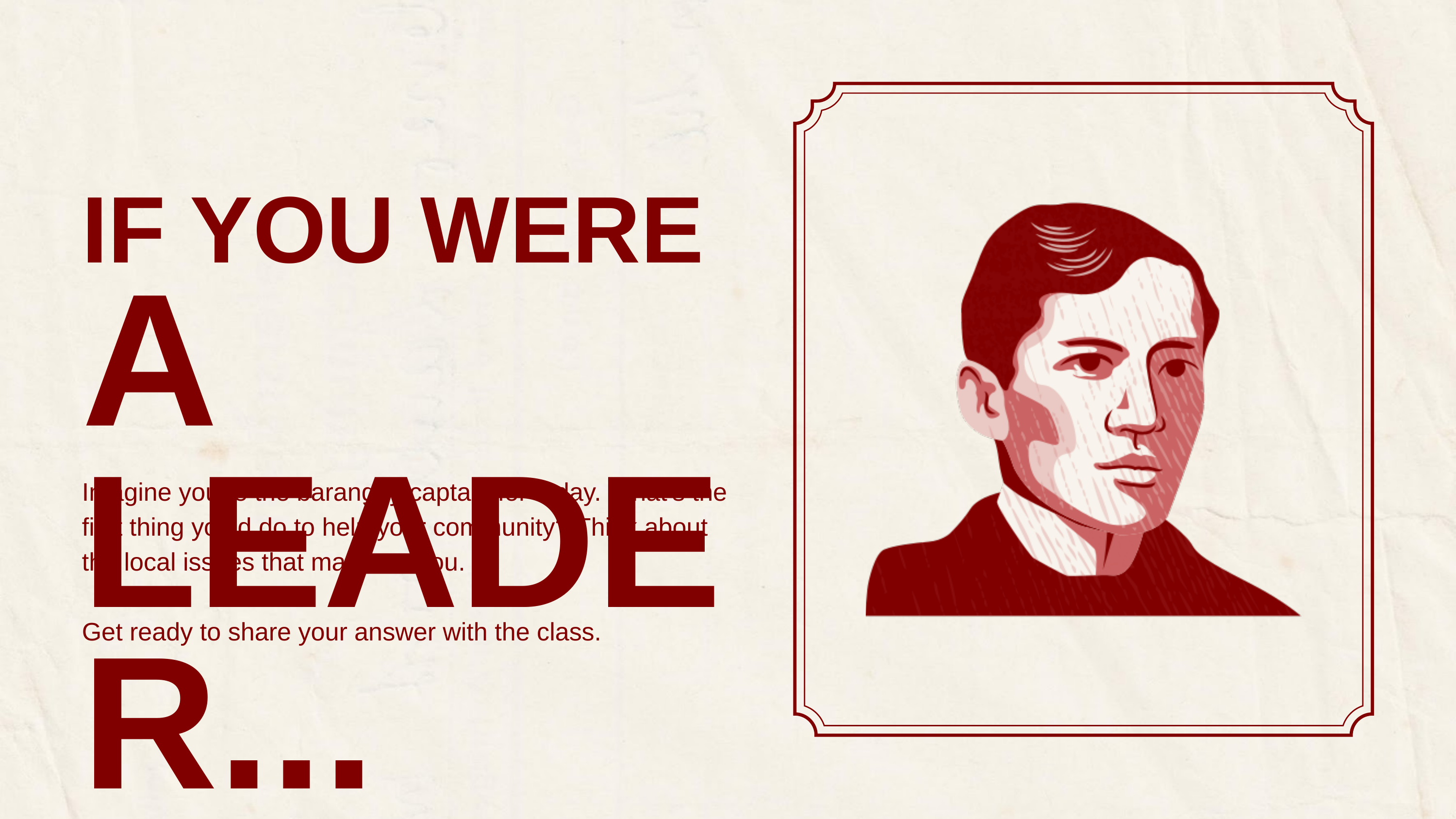

IF YOU WERE
A LEADER...

Imagine you’re the barangay captain for a day. What’s the first thing you’d do to help your community? Think about the local issues that matter to you.

Get ready to share your answer with the class.